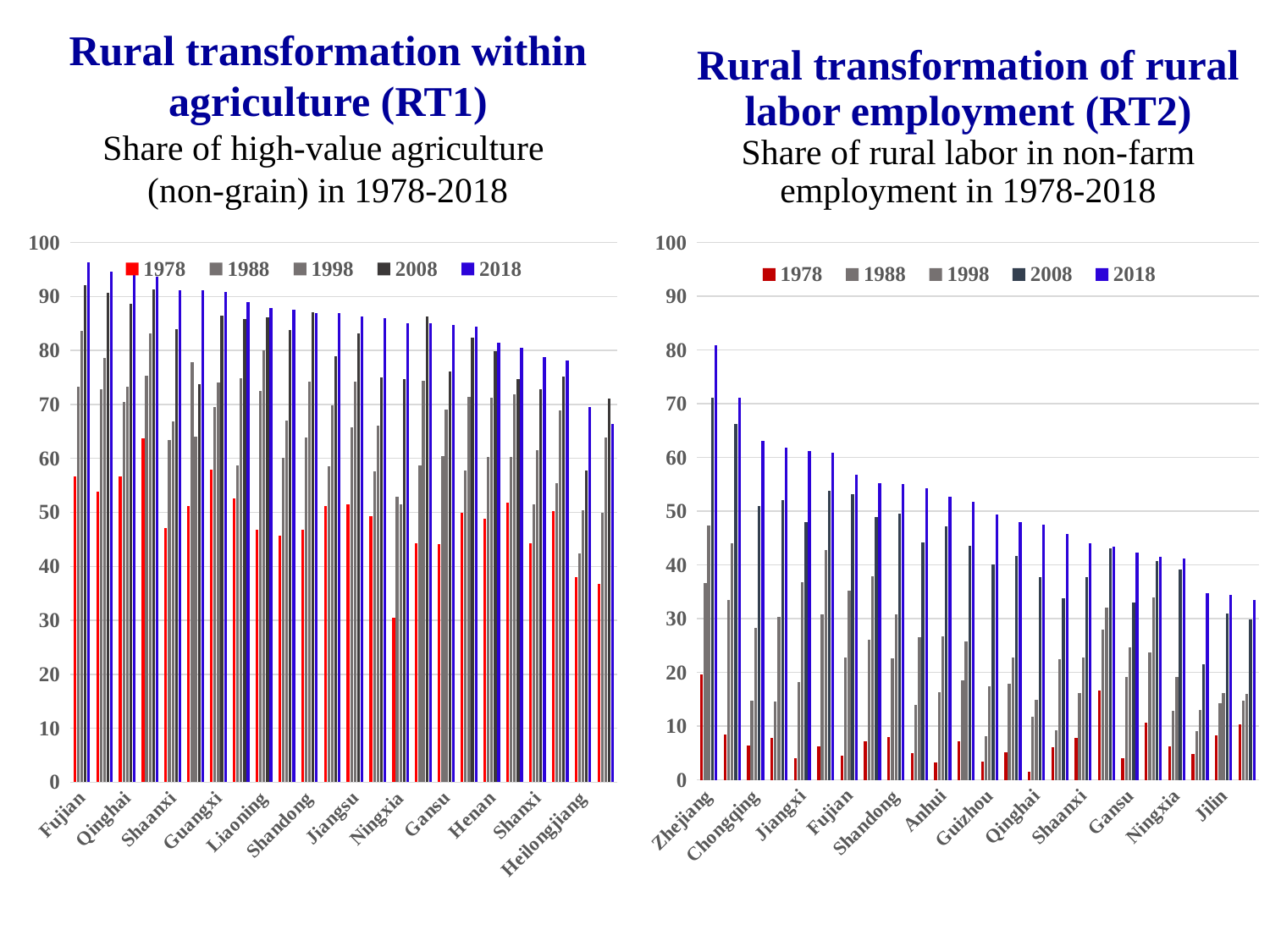

# Rural transformation within agriculture (RT1) Share of high-value agriculture (non-grain) in 1978-2018
Rural transformation of rural labor employment (RT2)
Share of rural labor in non-farm employment in 1978-2018

### Chart

| Category | 1978  | 1988  | 1998  | 2008  | 2018  |
|---|---|---|---|---|---|
| Fujian | 56.63199 | 73.25999 | 83.67668 | 92.15269 | 96.33579 |
| Zhejiang | 53.89805 | 72.86698 | 78.56394 | 90.61772 | 94.54118 |
| Qinghai | 56.61925 | 70.49946 | 73.27951 | 88.6438 | 94.32628 |
| Guangdong | 63.73577 | 75.30938 | 83.2332 | 91.34145 | 93.61121 |
| Shaanxi | 47.15511 | 63.48643 | 66.85683 | 83.92401 | 91.19189 |
| Guizhou | 51.1879 | 77.76083 | 64.00137 | 73.7735 | 91.10754 |
| Guangxi | 57.91088 | 69.45308 | 74.06031 | 86.52657 | 90.8748 |
| Hubei | 52.51257 | 58.63062 | 74.83643 | 85.77853 | 89.02518 |
| Liaoning | 46.76159 | 72.57119 | 79.98244 | 86.09723 | 87.93504 |
| Sichuan | 45.63704 | 60.04911 | 66.95091 | 83.73798 | 87.54887 |
| Shandong | 46.80738 | 63.91348 | 74.29317 | 87.10668 | 86.89083 |
| Yunnan | 51.1942 | 58.57899 | 69.88171 | 78.93895 | 86.88638 |
| Jiangsu | 51.56699 | 65.72932 | 74.18579 | 83.13247 | 86.37394 |
| Chongqing | 49.34492 | 57.60936 | 66.08411 | 74.99928 | 85.95416 |
| Ningxia | 30.46756 | 52.94893 | 51.5605 | 74.74733 | 85.1163 |
| Hebei | 44.26379 | 58.66398 | 74.4152 | 86.37514 | 85.02339 |
| Gansu | 44.10346 | 60.37917 | 69.00756 | 76.04011 | 84.71875 |
| Hunan | 49.90674 | 57.69283 | 71.4304 | 82.38432 | 84.47932 |
| Henan | 48.86004 | 60.29202 | 71.24404 | 79.88147 | 81.36938 |
| Jiangxi | 51.85215 | 60.25097 | 71.89709 | 74.67354 | 80.5405 |
| Shanxi | 44.23772 | 51.47503 | 61.50188 | 72.80595 | 78.84913 |
| Anhui | 50.15699 | 55.46936 | 68.82241 | 75.11664 | 78.13325 |
| Heilongjiang | 37.97128 | 42.43921 | 50.43574 | 57.73667 | 69.48952 |
| Jilin | 36.78389 | 49.97221 | 63.8355 | 71.0258 | 66.36165 |

### Chart

| Category | 1978  | 1988  | 1998  | 2008  | 2018  |
|---|---|---|---|---|---|
| Zhejiang | 19.68277 | 36.5699 | 47.40281 | 71.0827 | 80.85833 |
| Jiangsu | 8.391791 | 33.47898 | 44.02374 | 66.26764 | 71.06065 |
| Chongqing | 6.340142 | 14.75497 | 28.34504 | 51.00407 | 63.0653 |
| Hubei | 7.734423 | 14.52198 | 30.36634 | 52.0986 | 61.84649 |
| Jiangxi | 3.991666 | 18.25078 | 36.71748 | 47.9695 | 61.1985 |
| Guangdong | 6.310053 | 30.73045 | 42.728 | 53.77424 | 60.96138 |
| Fujian | 4.440697 | 22.7296 | 35.28392 | 53.11763 | 56.81306 |
| Hebei | 7.152786 | 26.12192 | 37.95668 | 48.93534 | 55.2021 |
| Shandong | 7.997981 | 22.62376 | 30.83655 | 49.56385 | 55.09411 |
| Sichuan | 5.038674 | 13.90126 | 26.57266 | 44.2248 | 54.21589 |
| Anhui | 3.188259 | 16.27521 | 26.66456 | 47.16994 | 52.75723 |
| Hunan | 7.151462 | 18.55704 | 25.79932 | 43.57678 | 51.80185 |
| Guizhou | 3.468948 | 8.051663 | 17.493 | 40.08842 | 49.33574 |
| Henan | 5.172414 | 17.94168 | 22.78963 | 41.61012 | 48.02113 |
| Qinghai | 1.492537 | 11.68923 | 14.91563 | 37.73361 | 47.47735 |
| Guangxi | 6.084461 | 9.217112 | 22.4398 | 33.74009 | 45.82055 |
| Shaanxi | 7.78372 | 16.12846 | 22.74826 | 37.76578 | 44.10513 |
| Liaoning | 16.62647 | 27.90106 | 32.13673 | 43.13717 | 43.35757 |
| Gansu | 4.020947 | 19.14398 | 24.58698 | 33.06319 | 42.28145 |
| Shanxi | 10.67866 | 23.69625 | 34.01052 | 40.65684 | 41.55144 |
| Ningxia | 6.208687 | 12.79798 | 19.10236 | 39.18483 | 41.25908 |
| Yunnan | 4.831358 | 9.010217 | 12.93871 | 21.48604 | 34.79048 |
| Jilin | 8.252881 | 14.26072 | 16.11228 | 30.98297 | 34.41122 |
| Heilongjiang | 10.39194 | 14.74161 | 15.92392 | 29.83666 | 33.42526 |